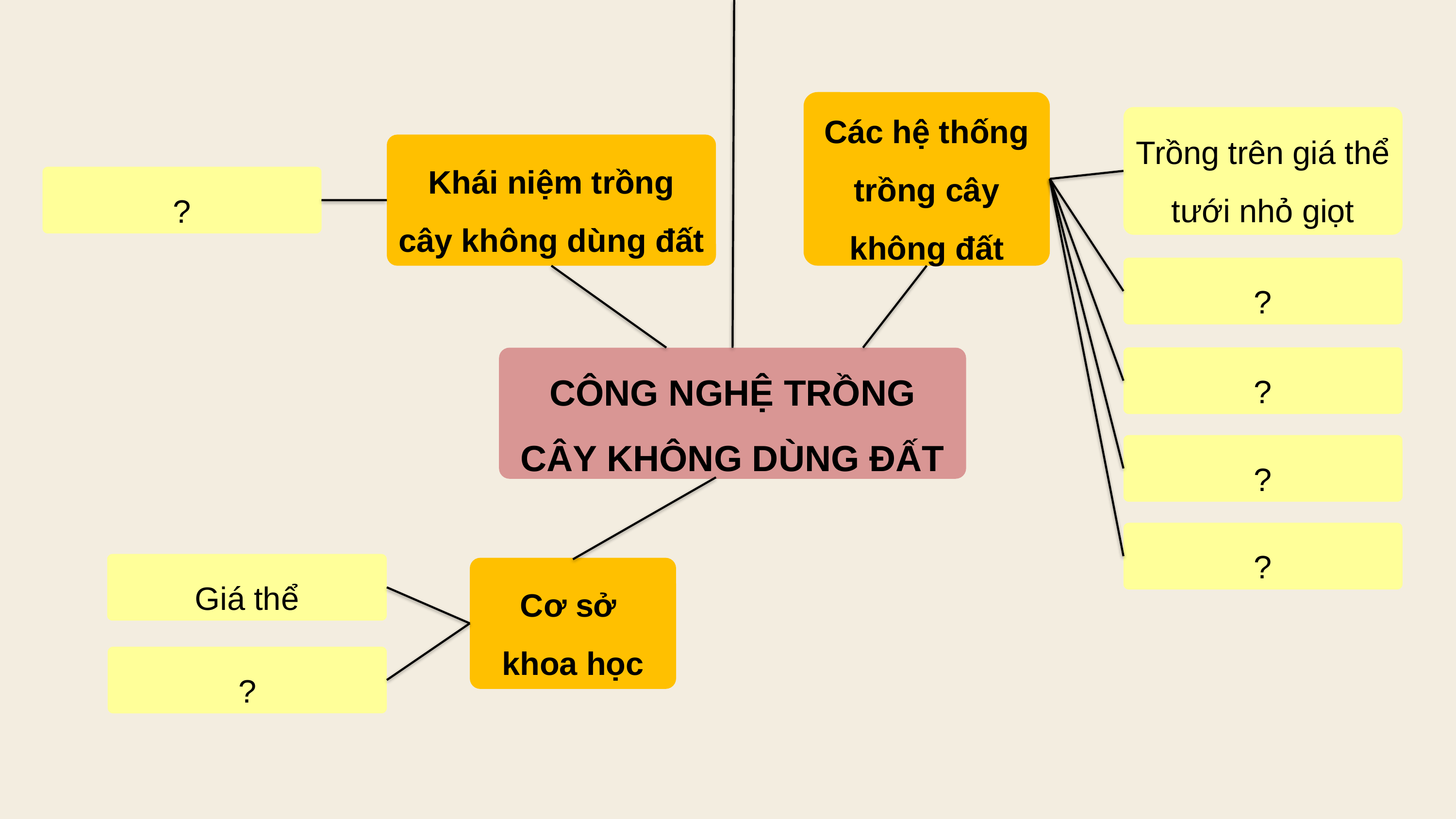

Các hệ thống trồng cây không đất
Trồng trên giá thể tưới nhỏ giọt
Khái niệm trồng cây không dùng đất
?
CÔNG NGHỆ TRỒNG CÂY KHÔNG DÙNG ĐẤT
?
?
?
?
Giá thể
Cơ sở
khoa học
?